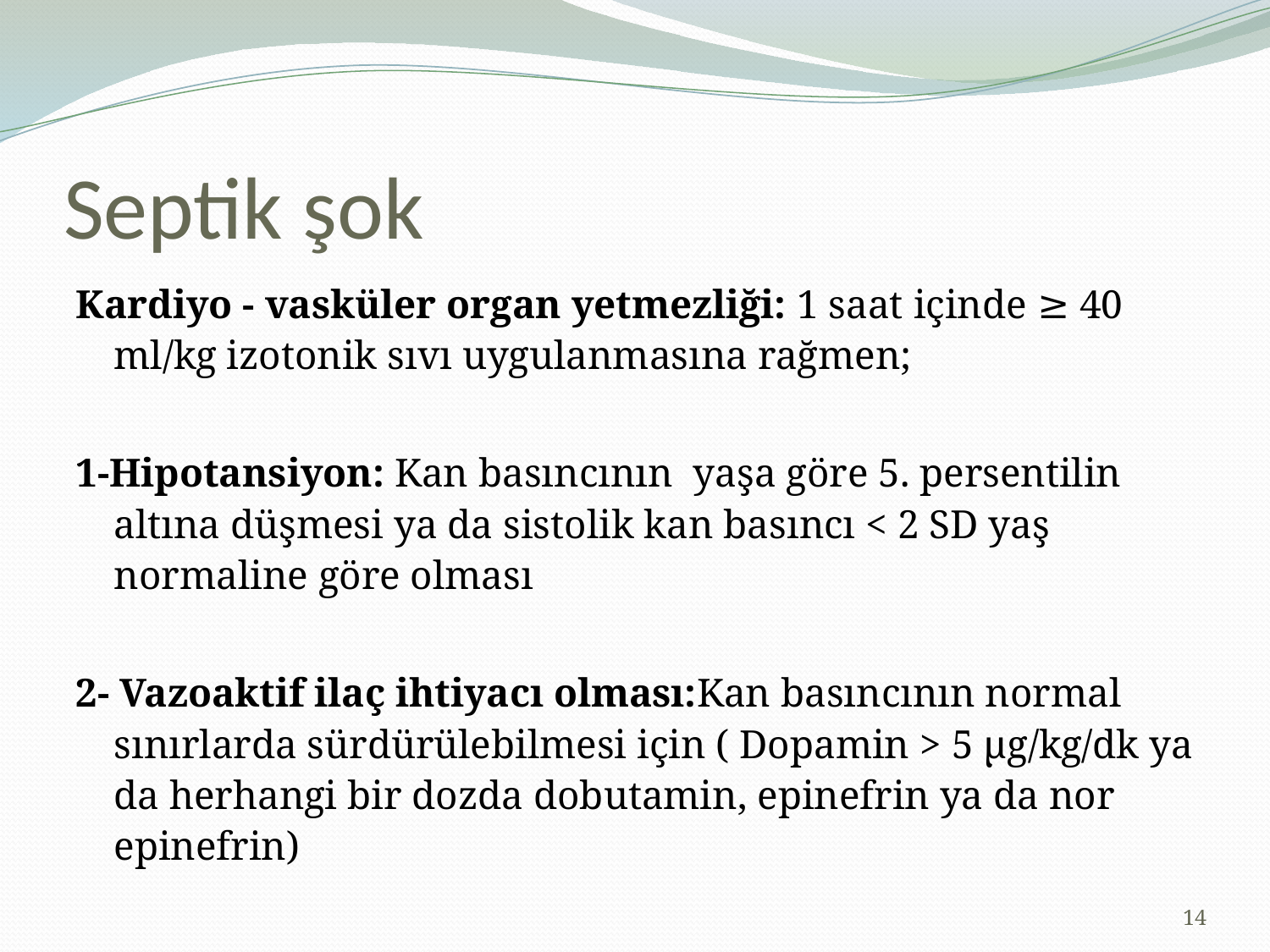

# Septik şok
Kardiyo - vasküler organ yetmezliği: 1 saat içinde ≥ 40 ml/kg izotonik sıvı uygulanmasına rağmen;

1-Hipotansiyon: Kan basıncının  yaşa göre 5. persentilin altına düşmesi ya da sistolik kan basıncı < 2 SD yaş normaline göre olması

2- Vazoaktif ilaç ihtiyacı olması:Kan basıncının normal sınırlarda sürdürülebilmesi için ( Dopamin > 5 μg/kg/dk ya da herhangi bir dozda dobutamin, epinefrin ya da nor epinefrin)

14